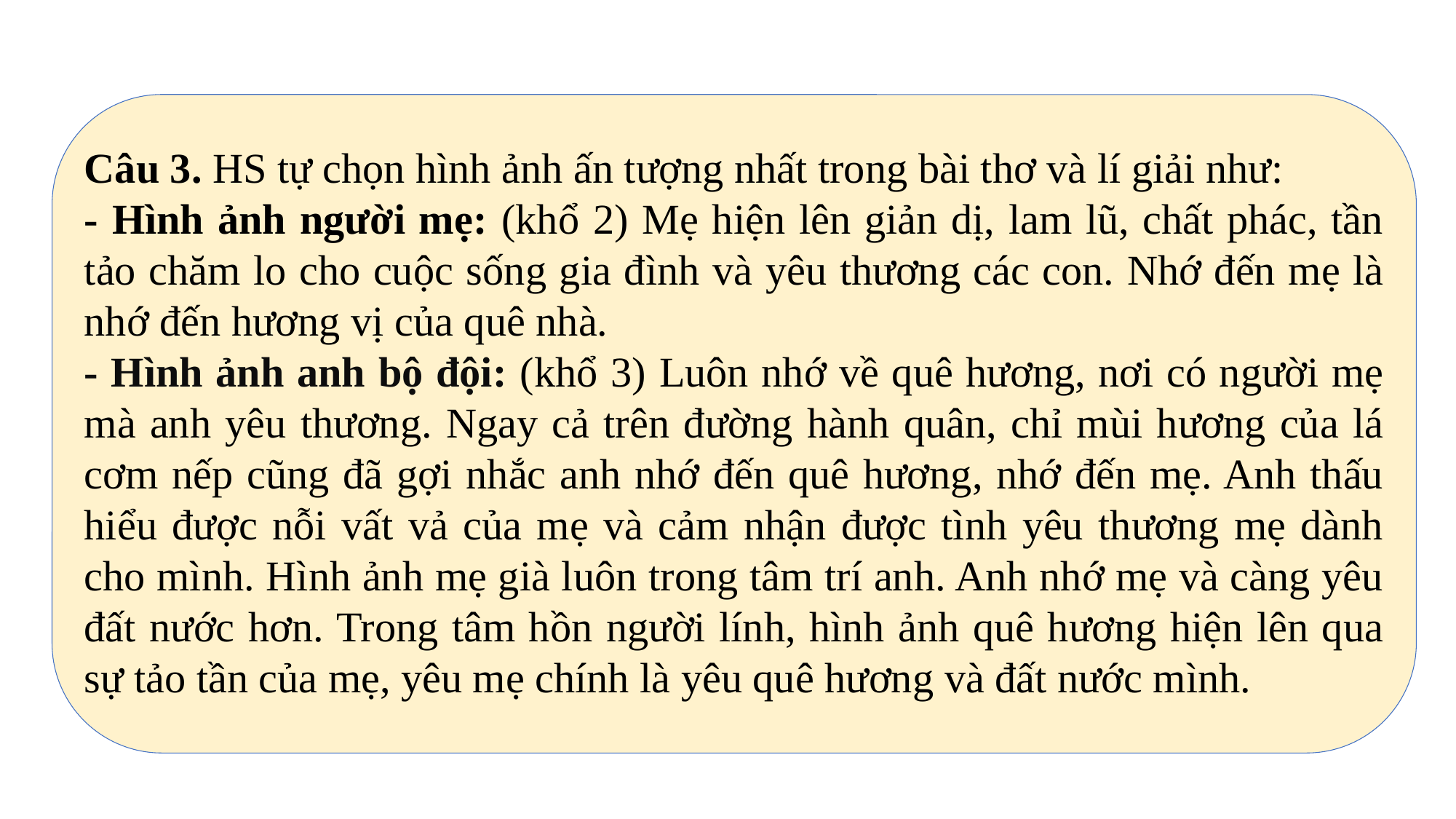

Câu 3. HS tự chọn hình ảnh ấn tượng nhất trong bài thơ và lí giải như:
- Hình ảnh người mẹ: (khổ 2) Mẹ hiện lên giản dị, lam lũ, chất phác, tần tảo chăm lo cho cuộc sống gia đình và yêu thương các con. Nhớ đến mẹ là nhớ đến hương vị của quê nhà.
- Hình ảnh anh bộ đội: (khổ 3) Luôn nhớ về quê hương, nơi có người mẹ mà anh yêu thương. Ngay cả trên đường hành quân, chỉ mùi hương của lá cơm nếp cũng đã gợi nhắc anh nhớ đến quê hương, nhớ đến mẹ. Anh thấu hiểu được nỗi vất vả của mẹ và cảm nhận được tình yêu thương mẹ dành cho mình. Hình ảnh mẹ già luôn trong tâm trí anh. Anh nhớ mẹ và càng yêu đất nước hơn. Trong tâm hồn người lính, hình ảnh quê hương hiện lên qua sự tảo tần của mẹ, yêu mẹ chính là yêu quê hương và đất nước mình.